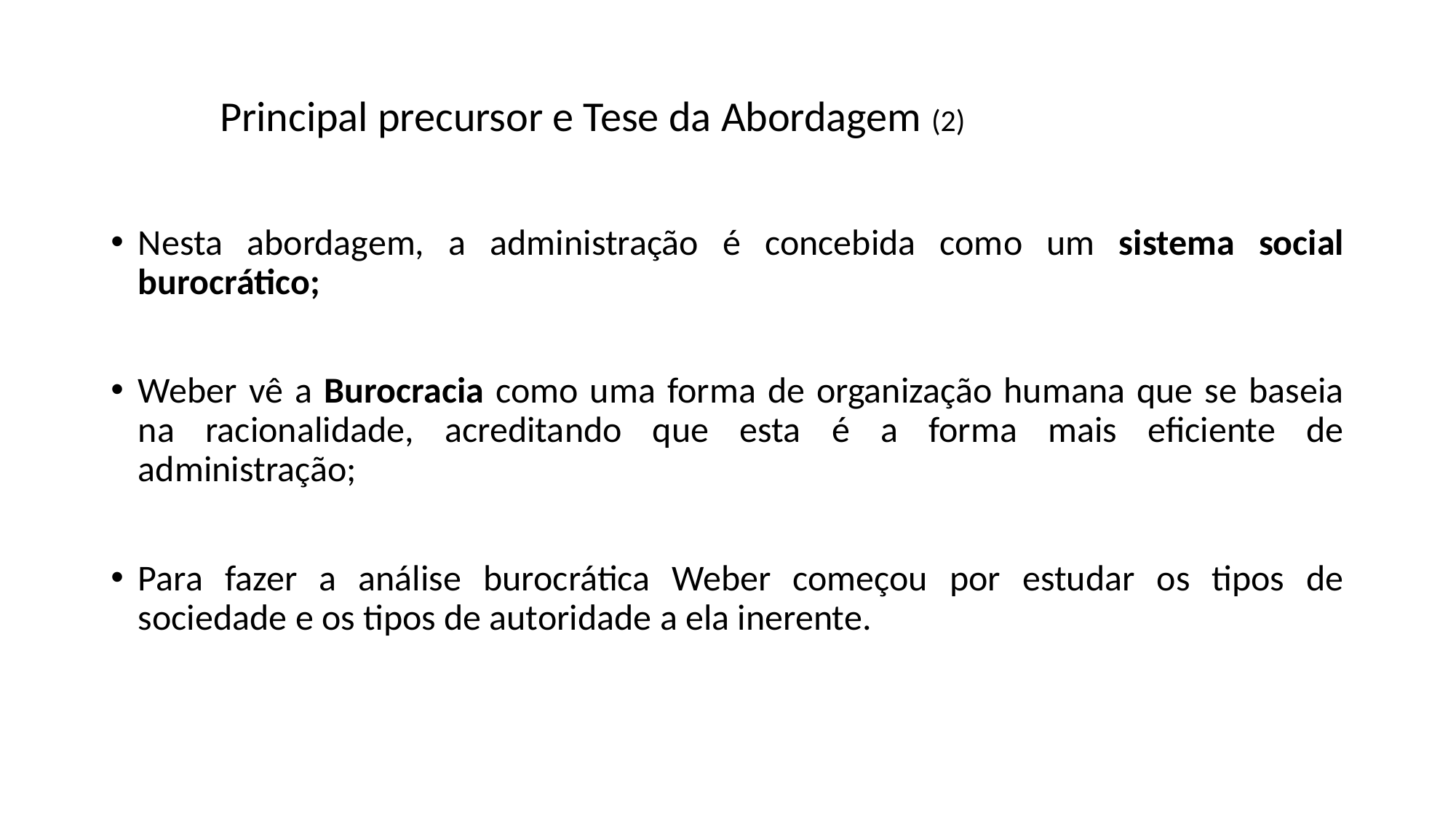

# Principal precursor e Tese da Abordagem (2)
Nesta abordagem, a administração é concebida como um sistema social burocrático;

Weber vê a Burocracia como uma forma de organização humana que se baseia na racionalidade, acreditando que esta é a forma mais eficiente de administração;

Para fazer a análise burocrática Weber começou por estudar os tipos de sociedade e os tipos de autoridade a ela inerente.